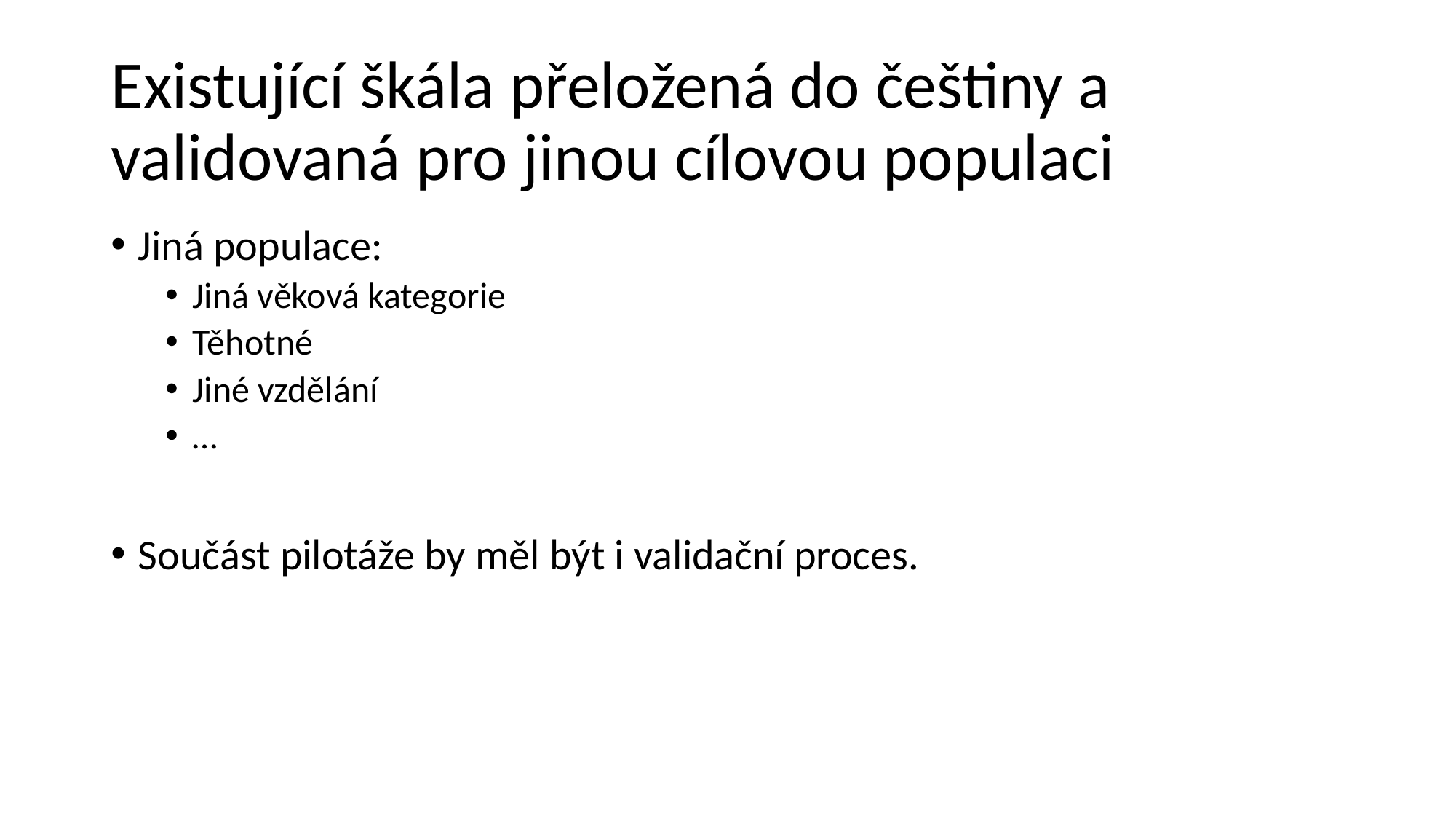

# Existující škála přeložená do češtiny a validovaná pro jinou cílovou populaci
Jiná populace:
Jiná věková kategorie
Těhotné
Jiné vzdělání
…

Součást pilotáže by měl být i validační proces.